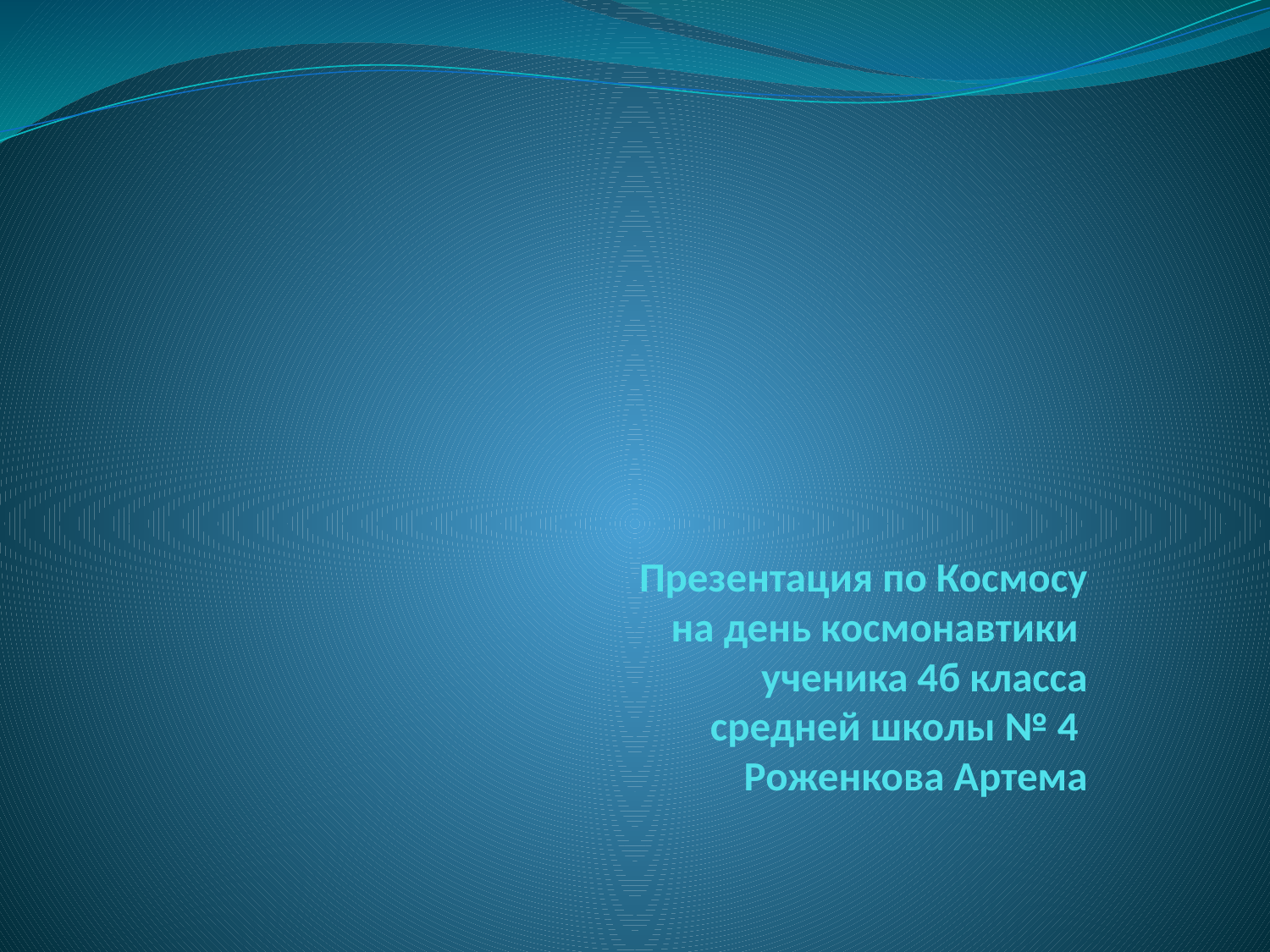

# Презентация по Космосу на день космонавтики ученика 4б класса средней школы № 4 Роженкова Артема